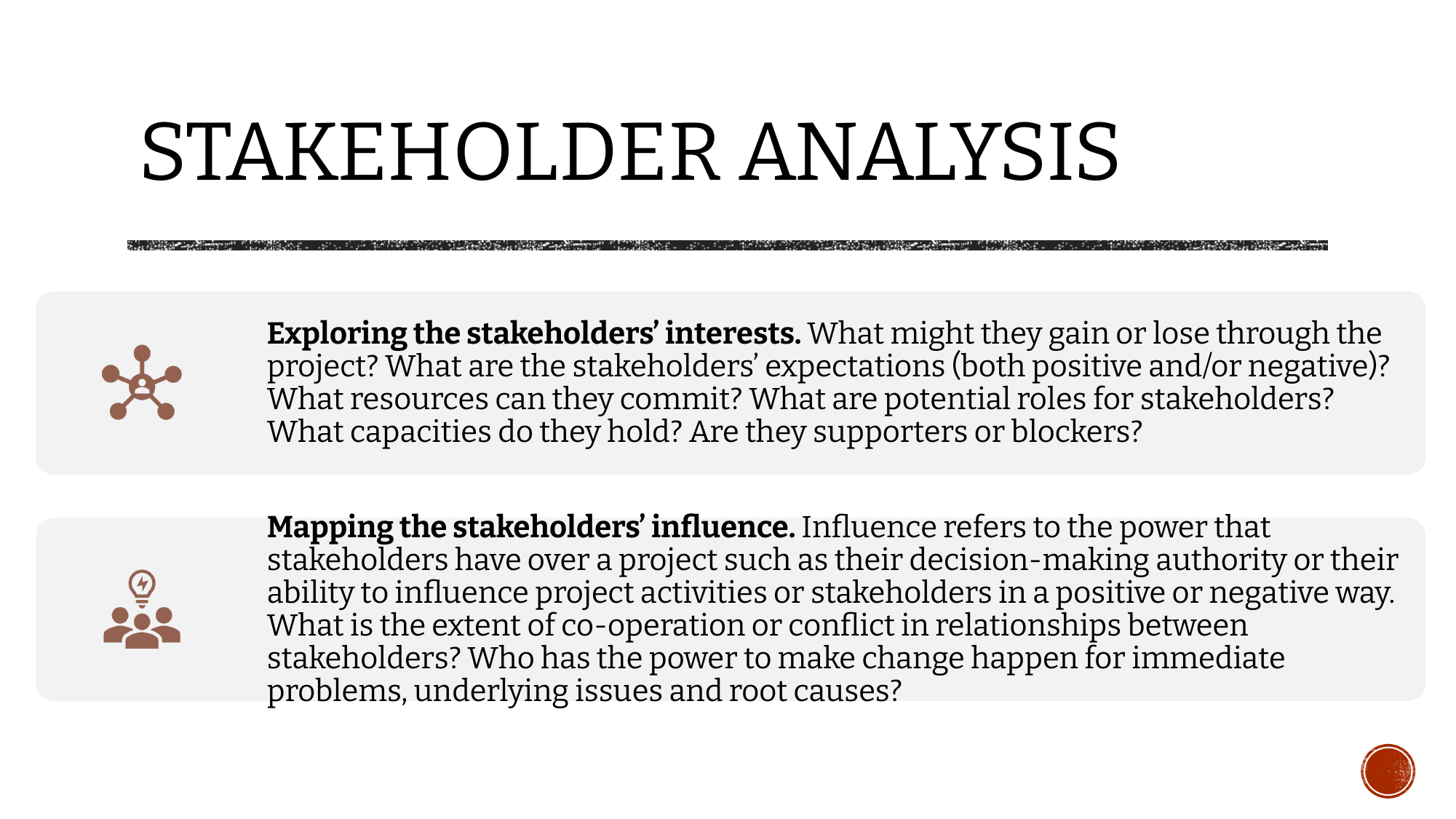

# Stakeholder Analysis

Exploring the stakeholders’ interests. What might they gain or lose through the project? What are the stakeholders’ expectations (both positive and/or negative)? What resources can they commit? What are potential roles for stakeholders? What capacities do they hold? Are they supporters or blockers?

Mapping the stakeholders’ influence. Influence refers to the power that stakeholders have over a project such as their decision-making authority or their ability to influence project activities or stakeholders in a positive or negative way. What is the extent of co-operation or conflict in relationships between stakeholders? Who has the power to make change happen for immediate problems, underlying issues and root causes?